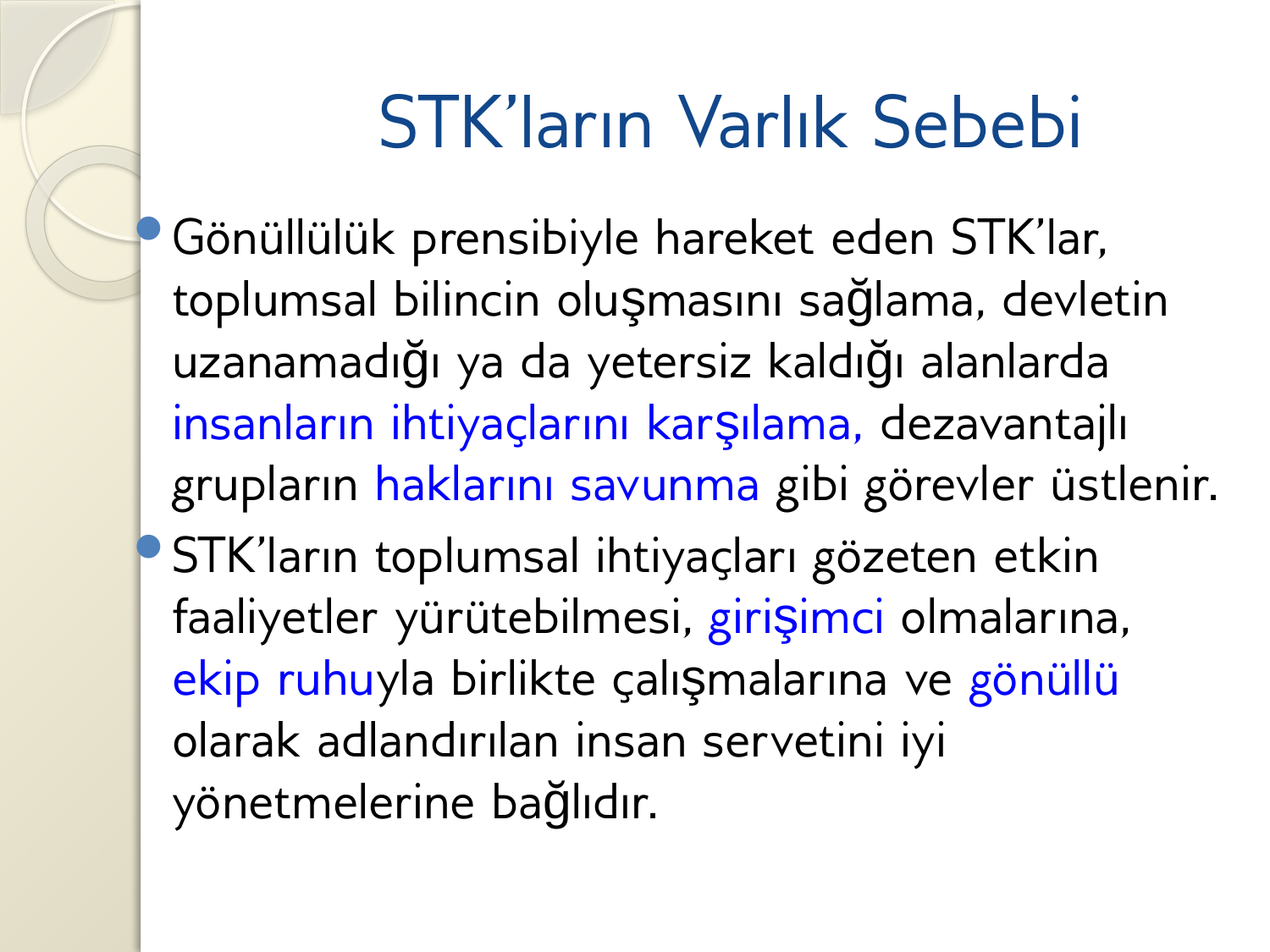

# STK’ların Varlık Sebebi
Gönüllülük prensibiyle hareket eden STK’lar, toplumsal bilincin oluşmasını sağlama, devletin uzanamadığı ya da yetersiz kaldığı alanlarda insanların ihtiyaçlarını karşılama, dezavantajlı grupların haklarını savunma gibi görevler üstlenir.
STK’ların toplumsal ihtiyaçları gözeten etkin faaliyetler yürütebilmesi, girişimci olmalarına, ekip ruhuyla birlikte çalışmalarına ve gönüllü olarak adlandırılan insan servetini iyi yönetmelerine bağlıdır.